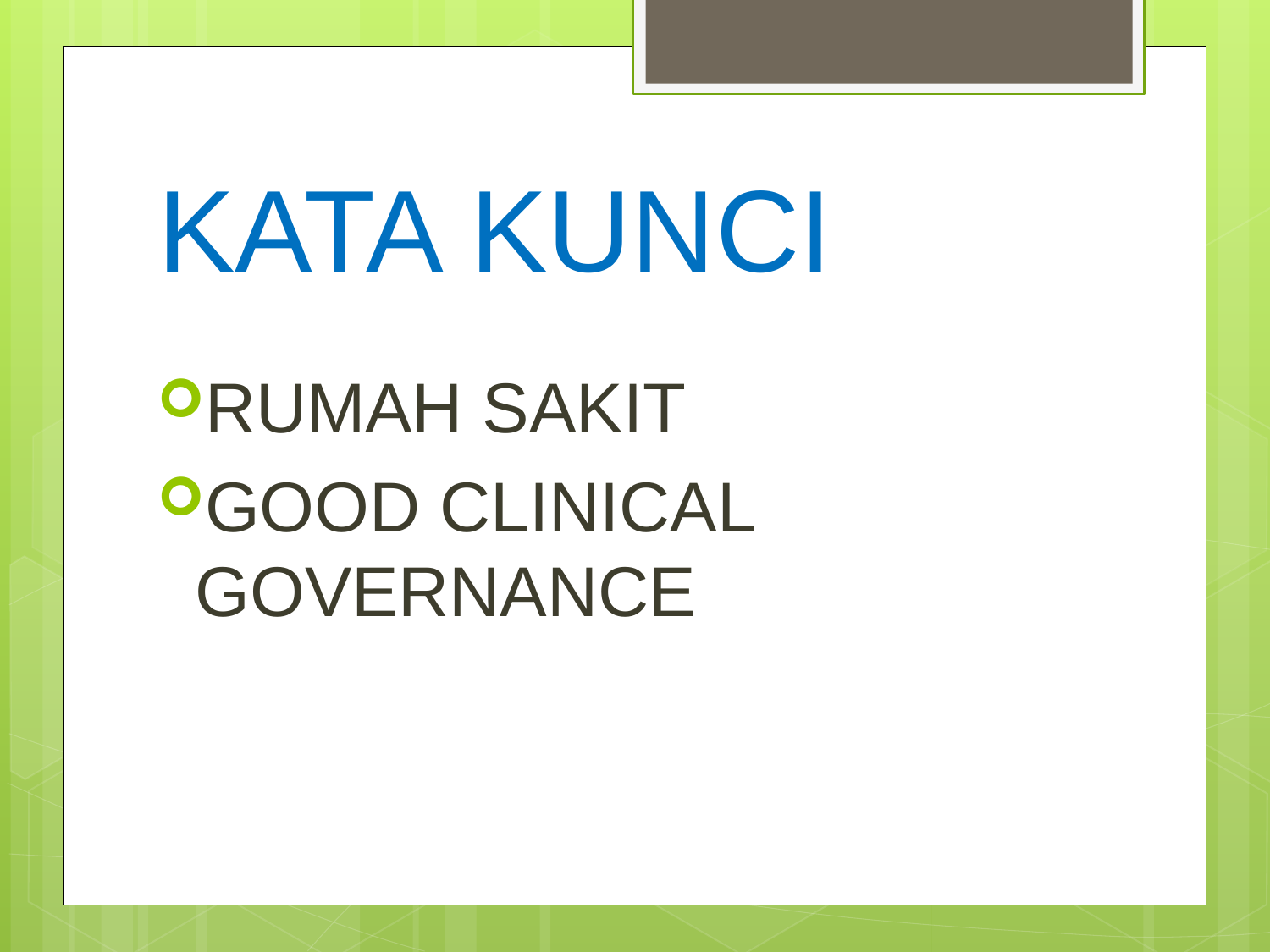

# KATA KUNCI
RUMAH SAKIT
GOOD CLINICAL    GOVERNANCE